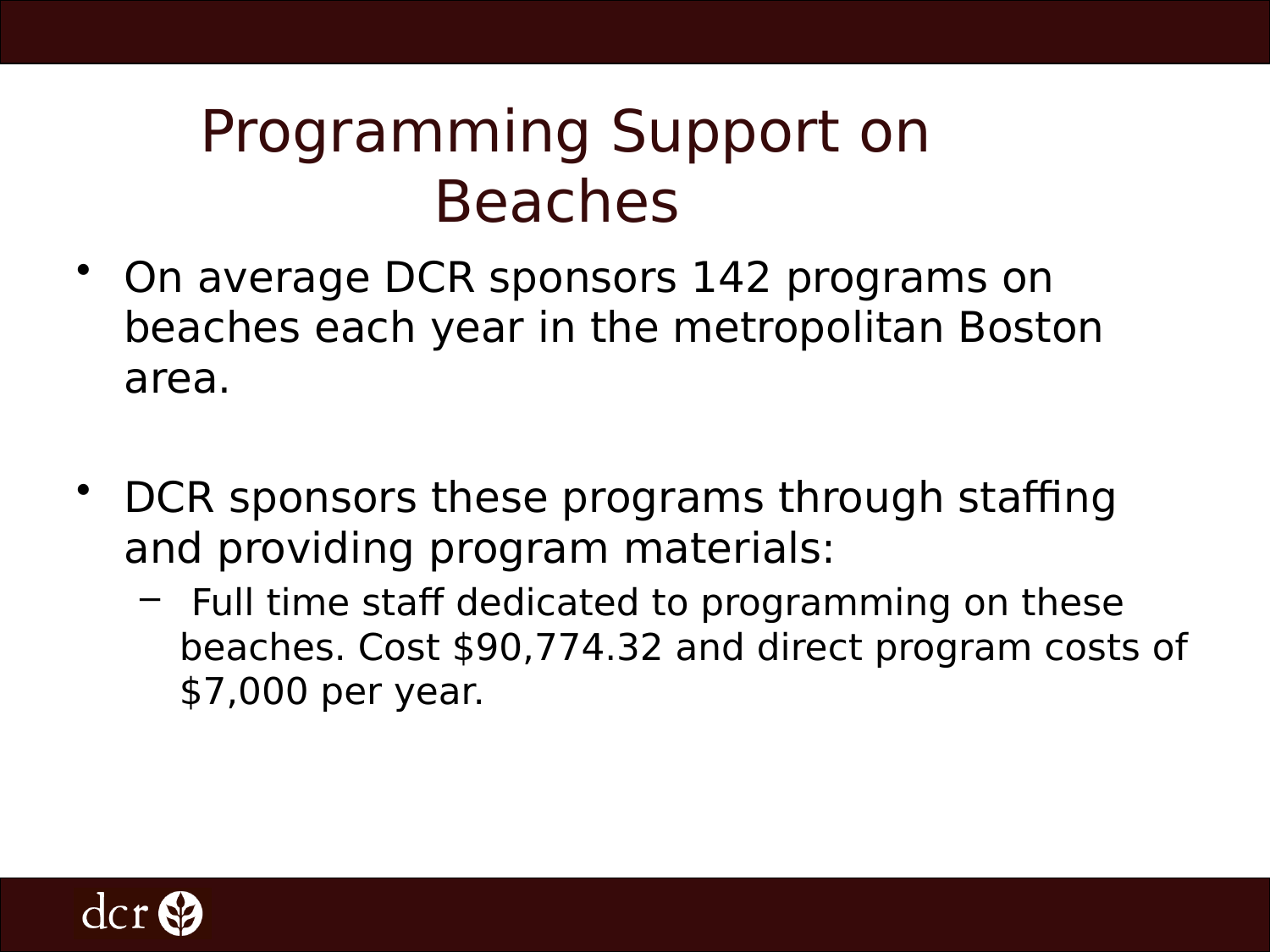

# Programming Support on Beaches
On average DCR sponsors 142 programs on beaches each year in the metropolitan Boston area.

DCR sponsors these programs through staffing and providing program materials:
 Full time staff dedicated to programming on these beaches. Cost $90,774.32 and direct program costs of $7,000 per year.